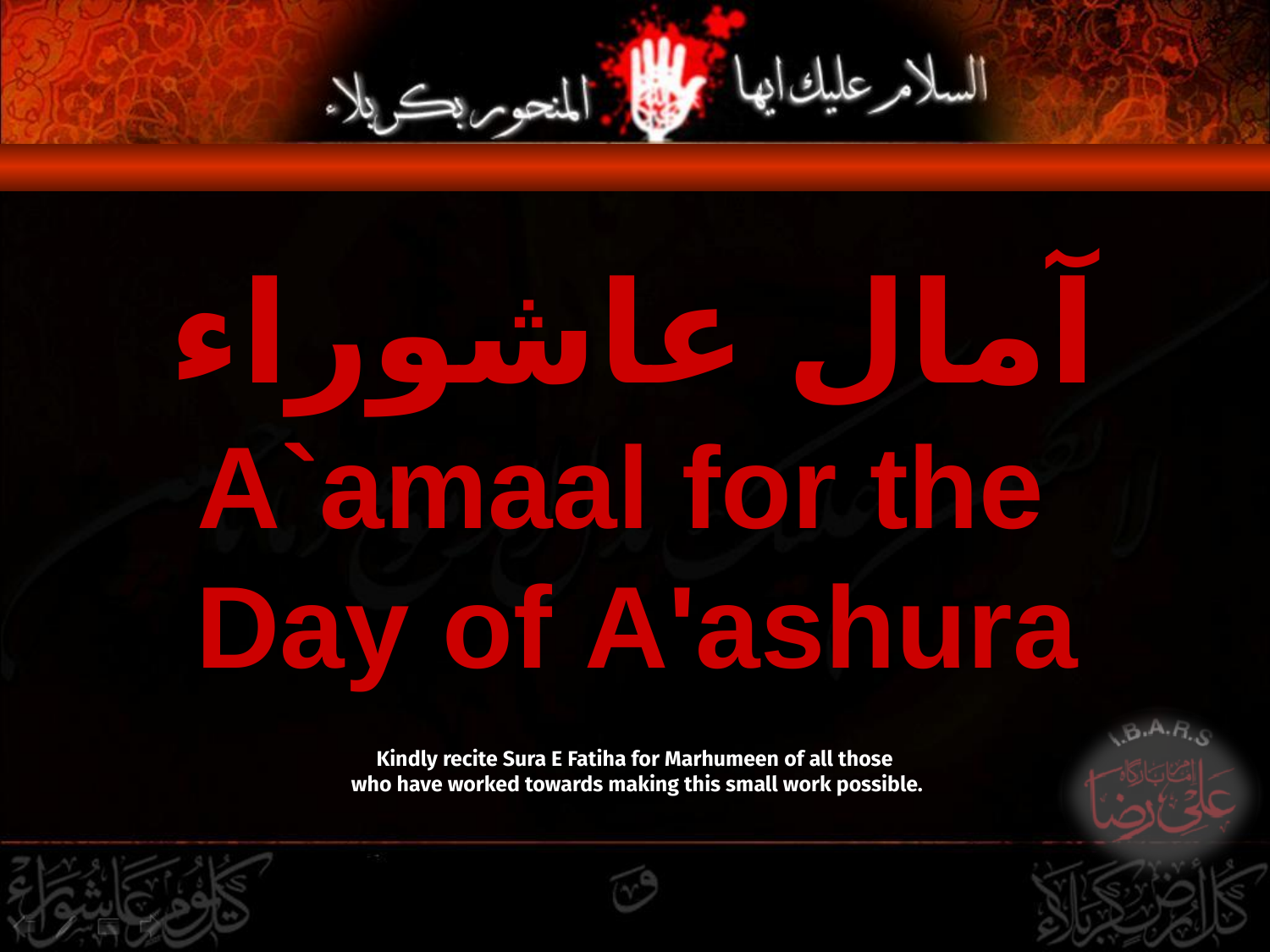

آمال عاشوراء
A`amaal for the
Day of A'ashura
Kindly recite Sura E Fatiha for Marhumeen of all those
 who have worked towards making this small work possible.